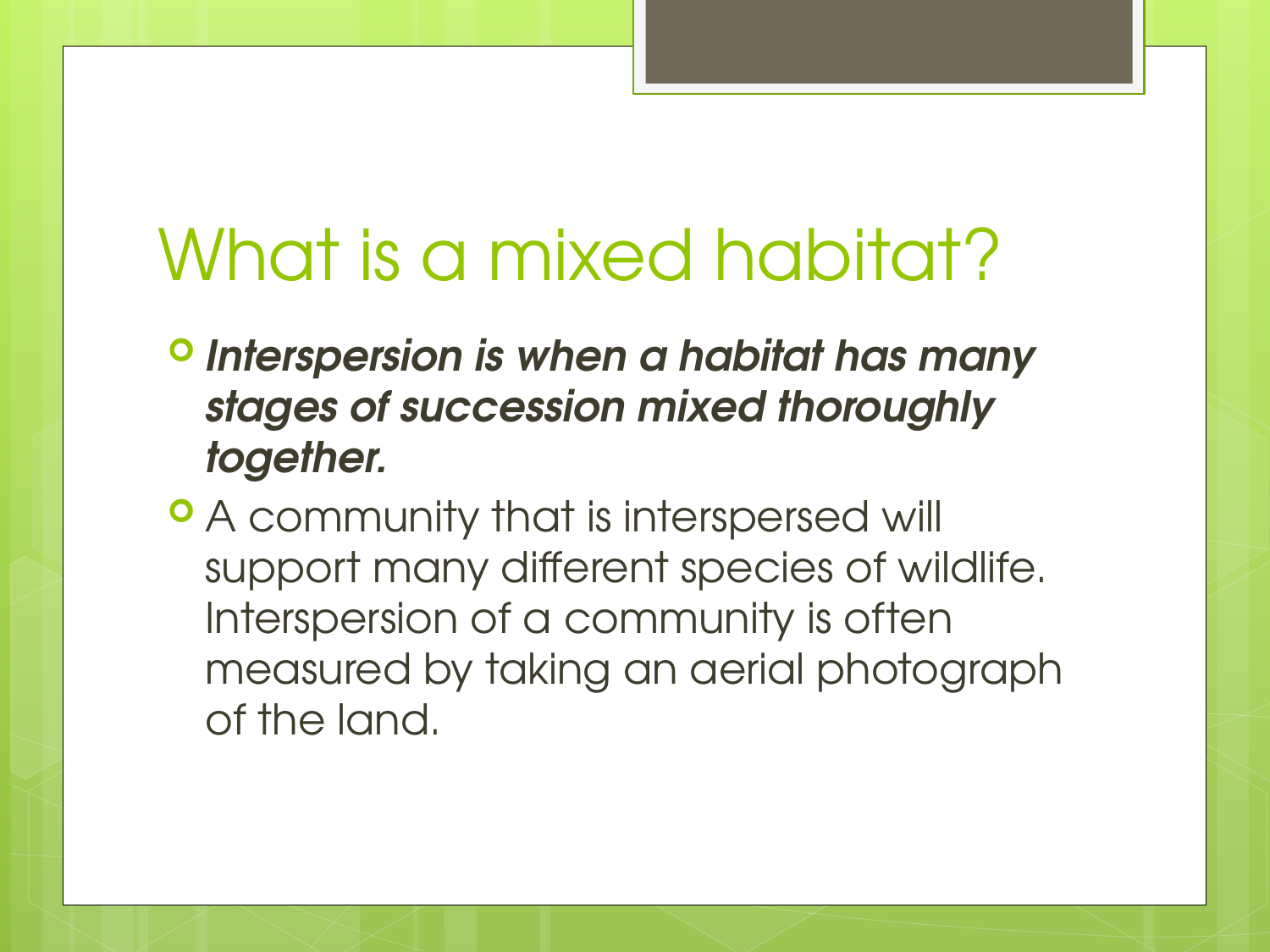

# What is a mixed habitat?
Interspersion is when a habitat has many stages of succession mixed thoroughly together.
A community that is interspersed will support many different species of wildlife. Interspersion of a community is often measured by taking an aerial photograph of the land.